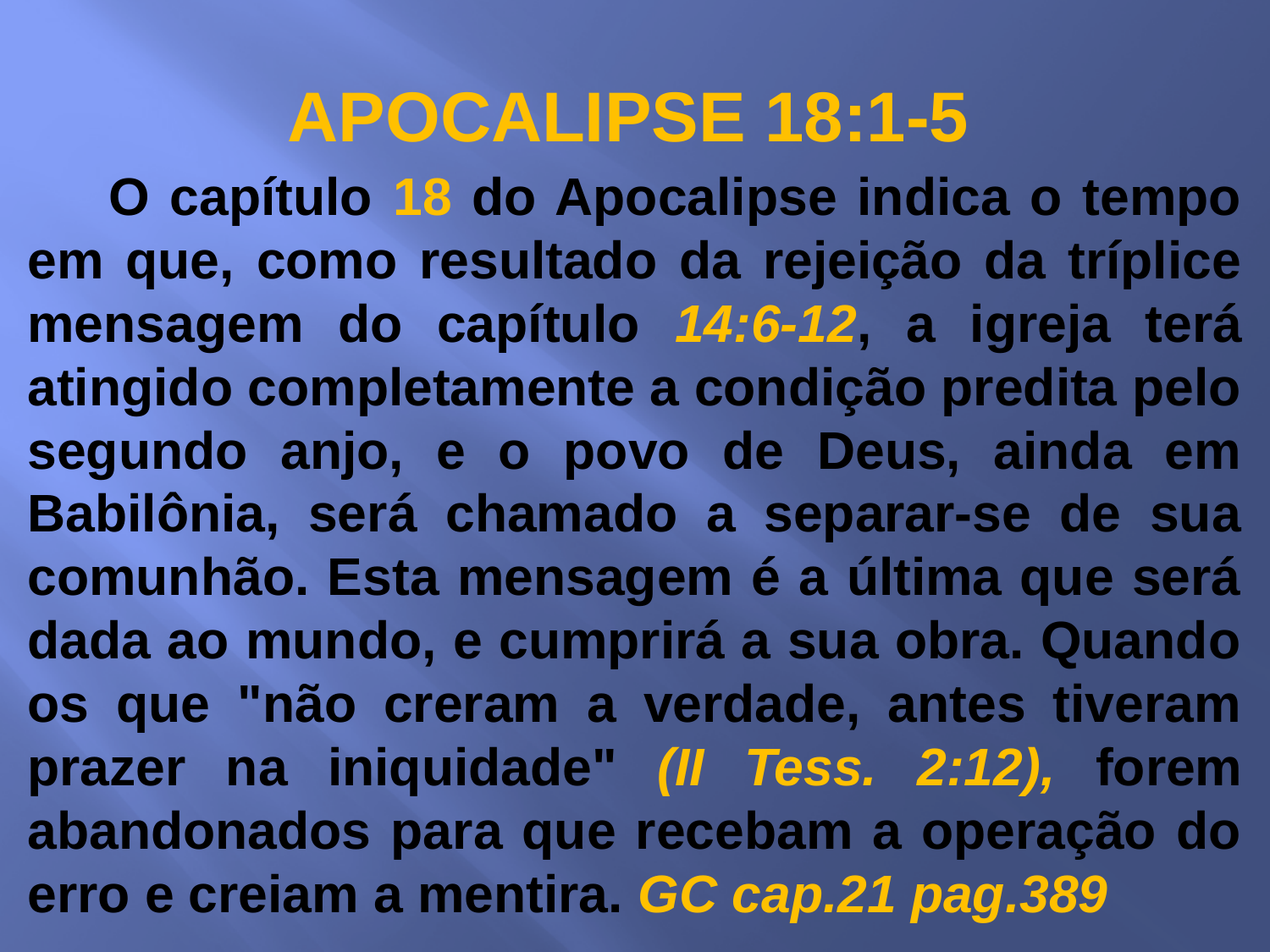

APOCALIPSE 18:1-5
    O capítulo 18 do Apocalipse indica o tempo em que, como resultado da rejeição da tríplice mensagem do capítulo 14:6-12, a igreja terá atingido completamente a condição predita pelo segundo anjo, e o povo de Deus, ainda em Babilônia, será chamado a separar-se de sua comunhão. Esta mensagem é a última que será dada ao mundo, e cumprirá a sua obra. Quando os que "não creram a verdade, antes tiveram prazer na iniquidade" (II Tess. 2:12), forem abandonados para que recebam a operação do erro e creiam a mentira. GC cap.21 pag.389